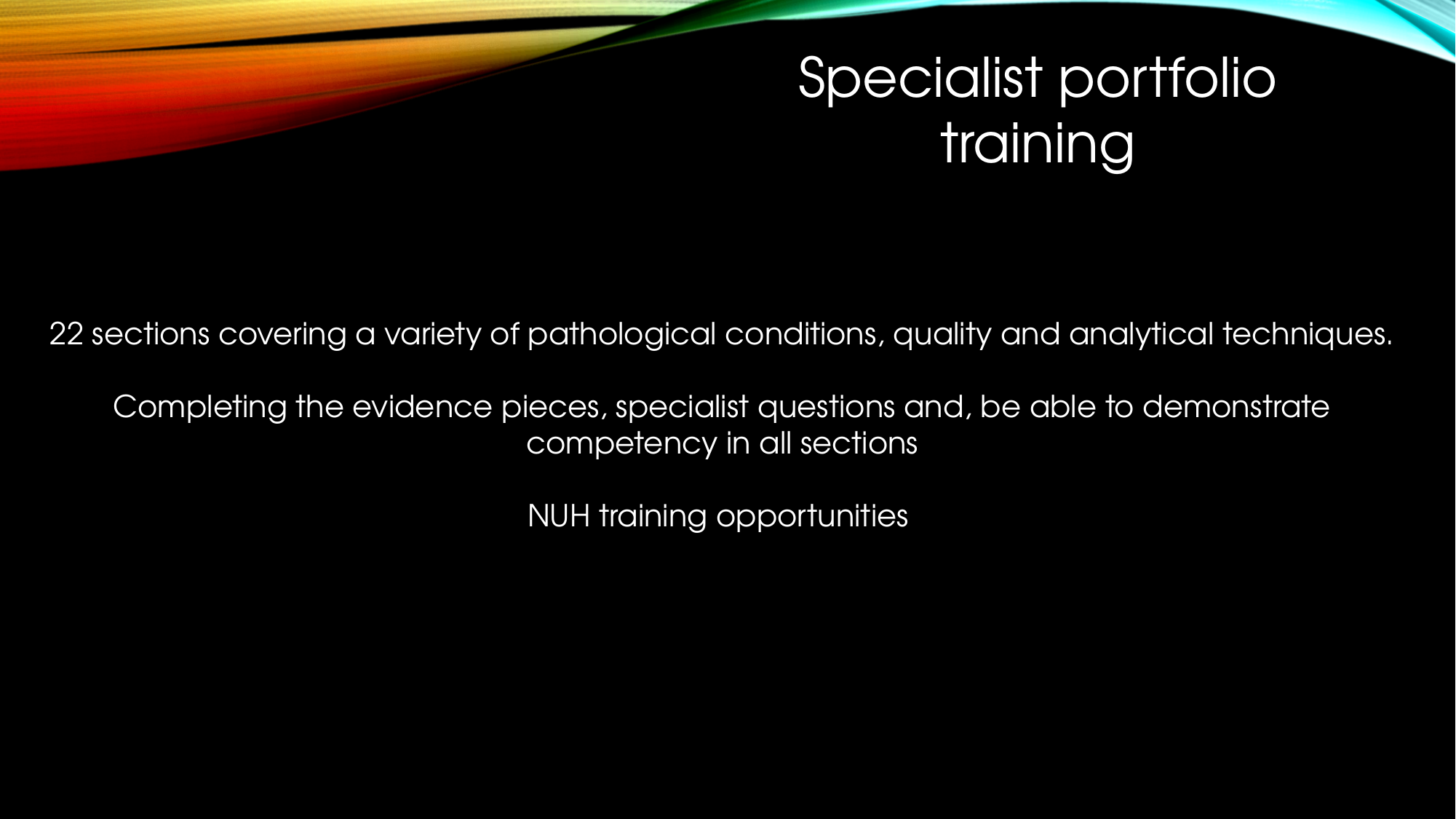

Specialist portfolio training

22 sections covering a variety of pathological conditions, quality and analytical techniques.

Completing the evidence pieces, specialist questions and, be able to demonstrate competency in all sections

NUH training opportunities